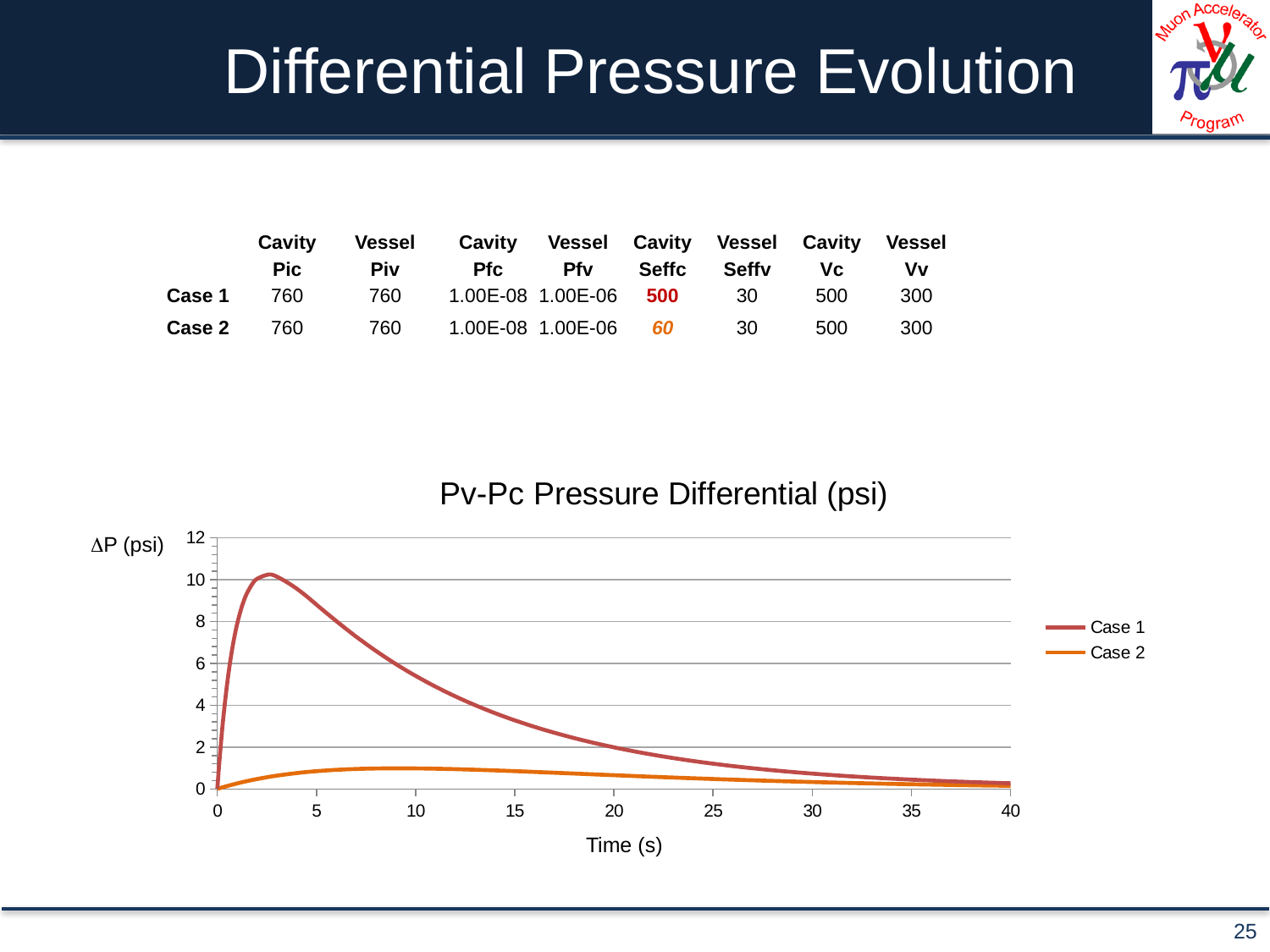

# Differential Pressure Evolution
|  | Cavity | Vessel | Cavity | Vessel | Cavity | Vessel | Cavity | Vessel |
| --- | --- | --- | --- | --- | --- | --- | --- | --- |
|  | Pic | Piv | Pfc | Pfv | Seffc | Seffv | Vc | Vv |
| Case 1 | 760 | 760 | 1.00E-08 | 1.00E-06 | 500 | 30 | 500 | 300 |
|  |  |  |  |  |  |  |  |  |
| --- | --- | --- | --- | --- | --- | --- | --- | --- |
|  |  |  |  |  |  |  |  |  |
| Case 2 | 760 | 760 | 1.00E-08 | 1.00E-06 | 60 | 30 | 500 | 300 |

### Chart: Pv-Pc Pressure Differential (psi)

| Category | Case 1 | Case 2 |
|---|---|---|
 ΔP (psi)
Time (s)
25